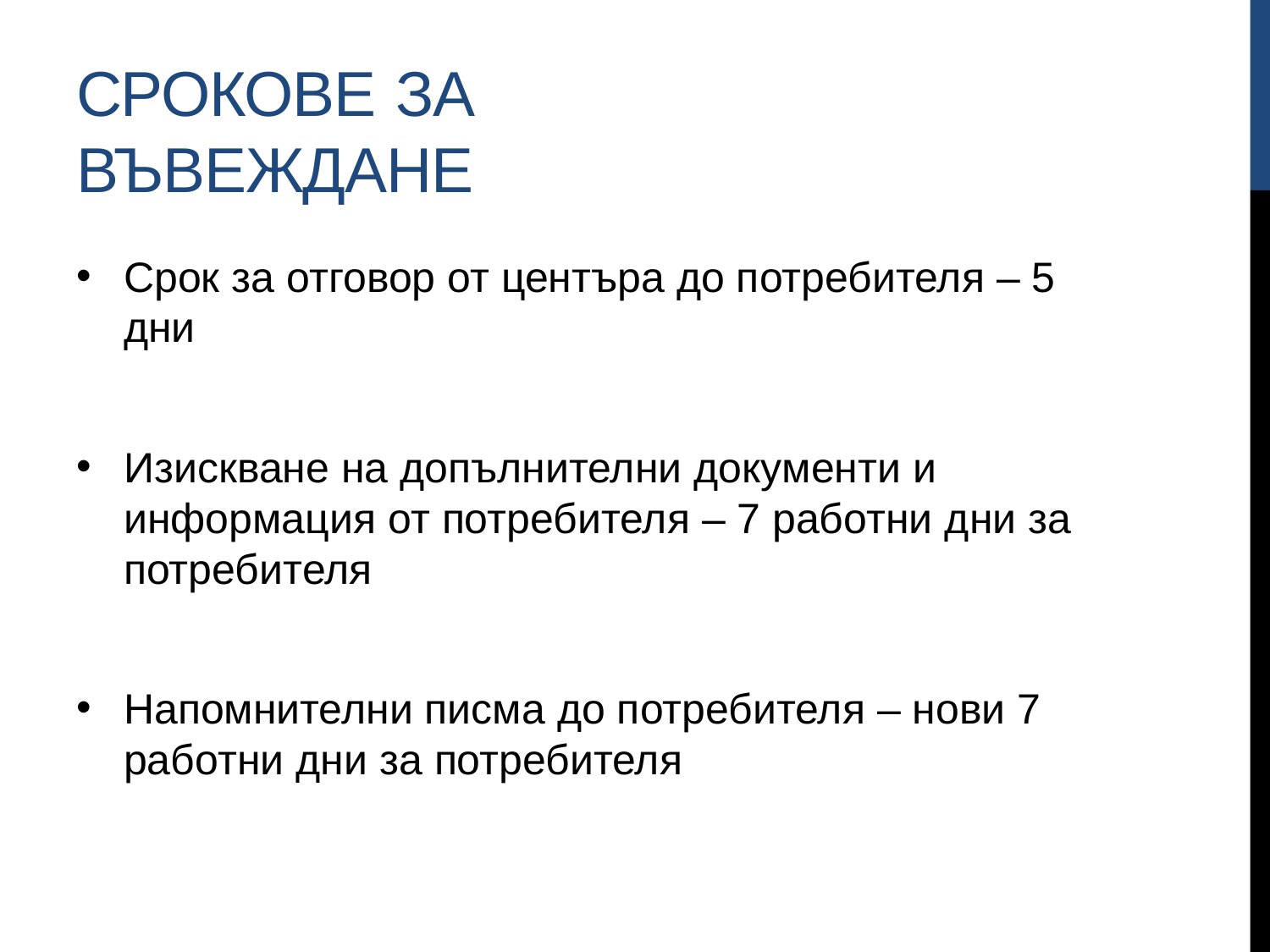

# Срокове за въвеждане
Срок за отговор от центъра до потребителя – 5 дни

Изискване на допълнителни документи и информация от потребителя – 7 работни дни за потребителя

Напомнителни писма до потребителя – нови 7 работни дни за потребителя